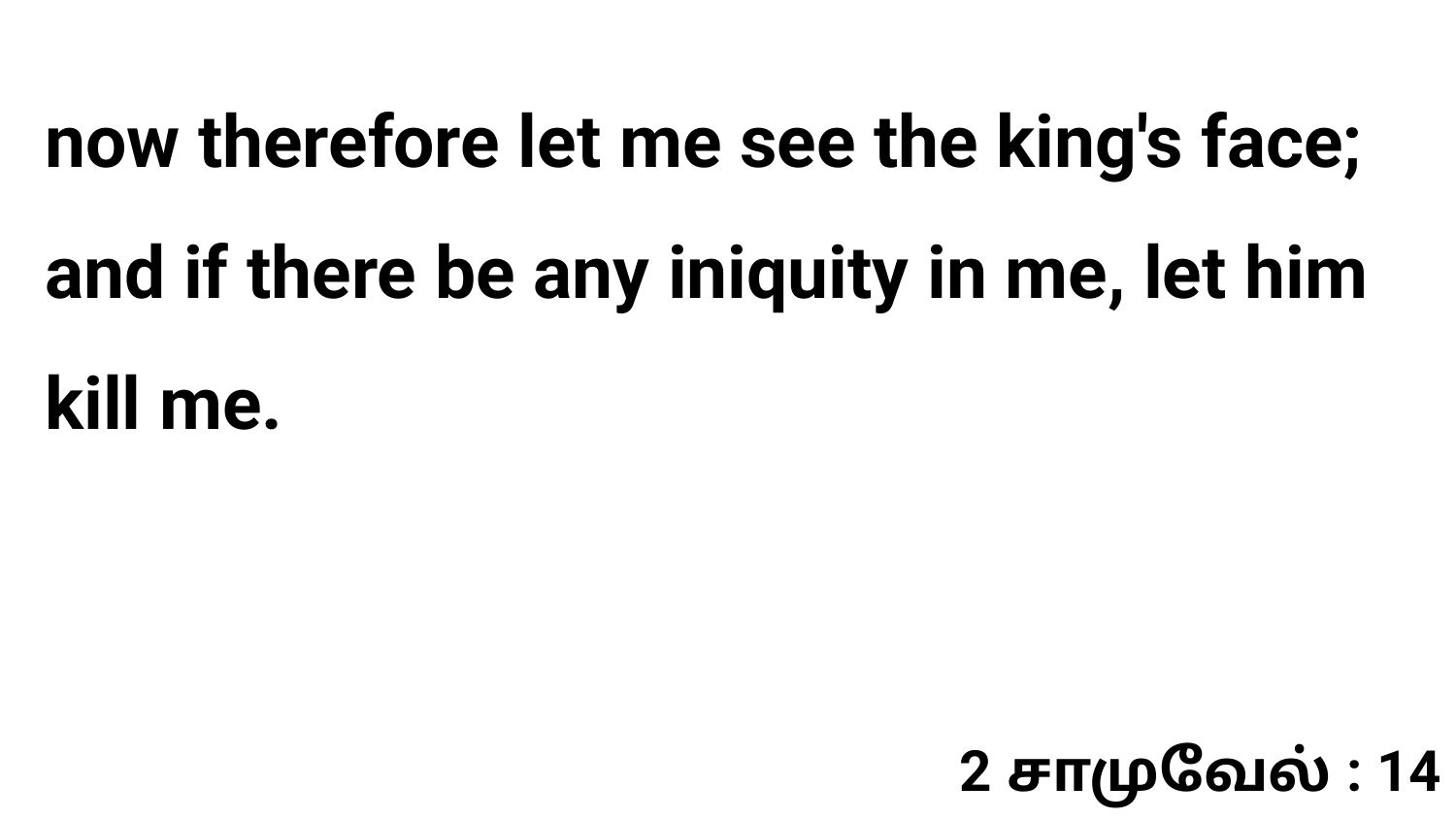

now therefore let me see the king's face; and if there be any iniquity in me, let him kill me.
2 சாமுவேல் : 14